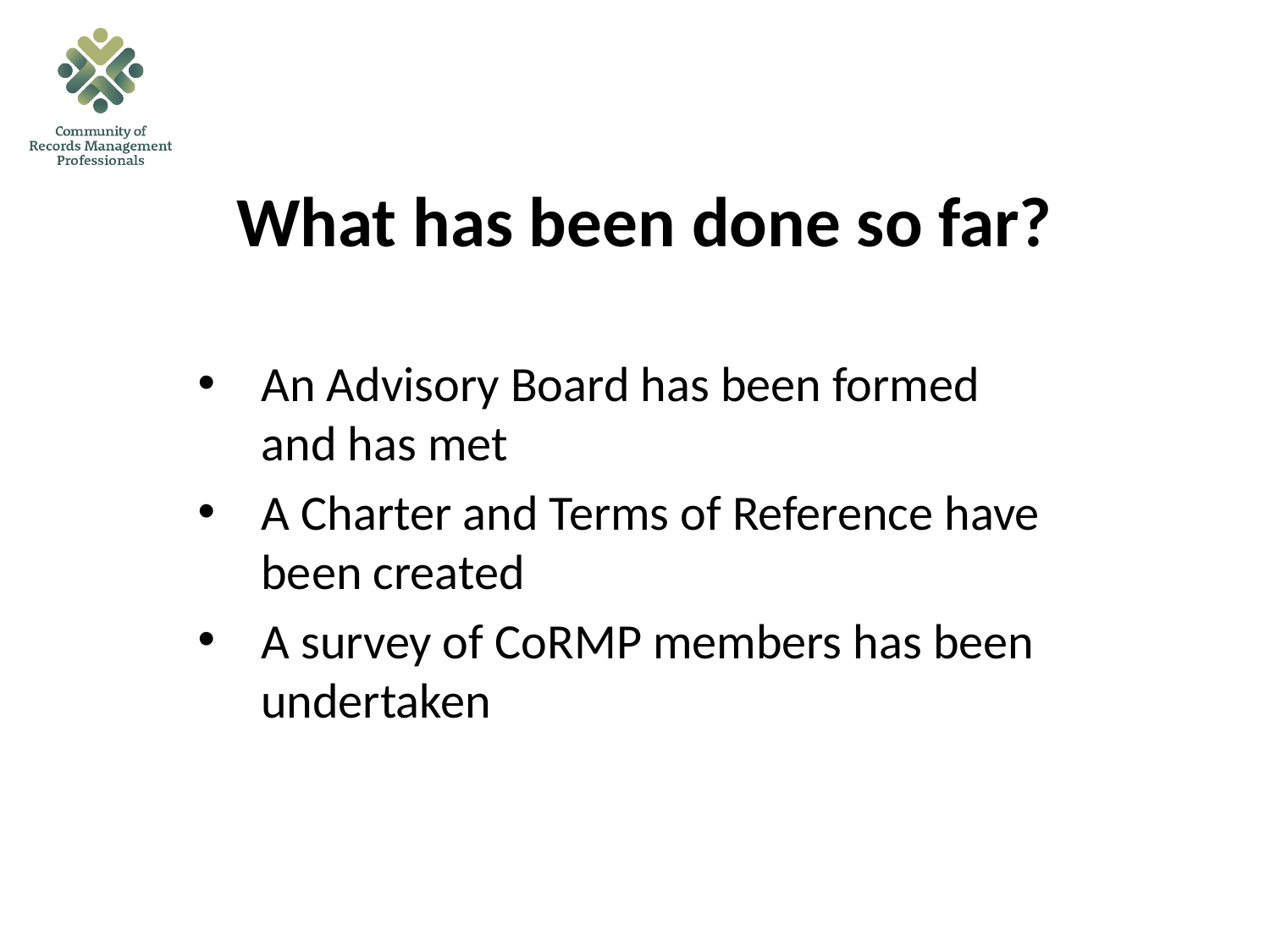

# What has been done so far?
An Advisory Board has been formed and has met
A Charter and Terms of Reference have been created
A survey of CoRMP members has been undertaken